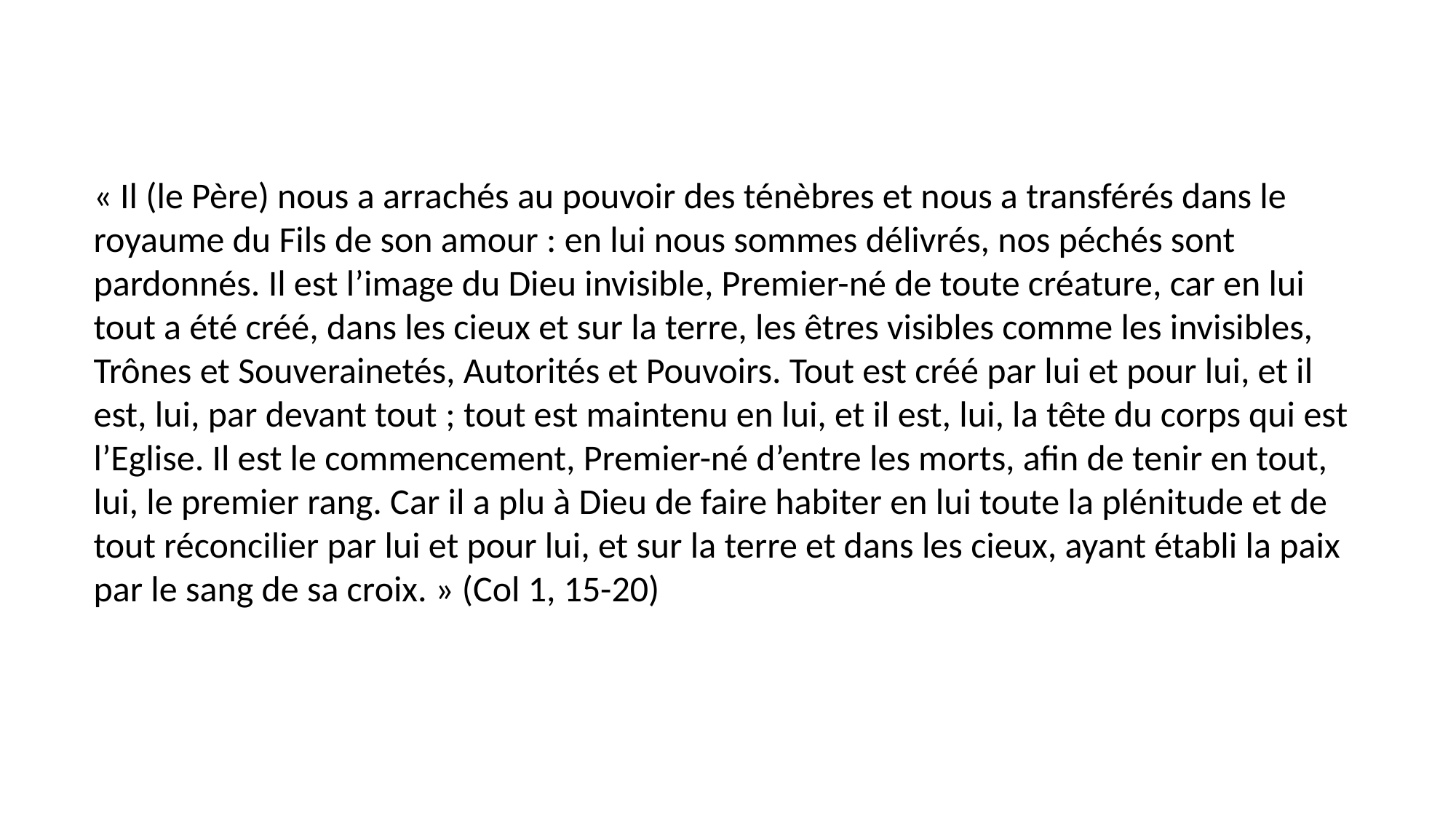

« Il (le Père) nous a arrachés au pouvoir des ténèbres et nous a transférés dans le royaume du Fils de son amour : en lui nous sommes délivrés, nos péchés sont pardonnés. Il est l’image du Dieu invisible, Premier-né de toute créature, car en lui tout a été créé, dans les cieux et sur la terre, les êtres visibles comme les invisibles, Trônes et Souverainetés, Autorités et Pouvoirs. Tout est créé par lui et pour lui, et il est, lui, par devant tout ; tout est maintenu en lui, et il est, lui, la tête du corps qui est l’Eglise. Il est le commencement, Premier-né d’entre les morts, afin de tenir en tout, lui, le premier rang. Car il a plu à Dieu de faire habiter en lui toute la plénitude et de tout réconcilier par lui et pour lui, et sur la terre et dans les cieux, ayant établi la paix par le sang de sa croix. » (Col 1, 15-20)